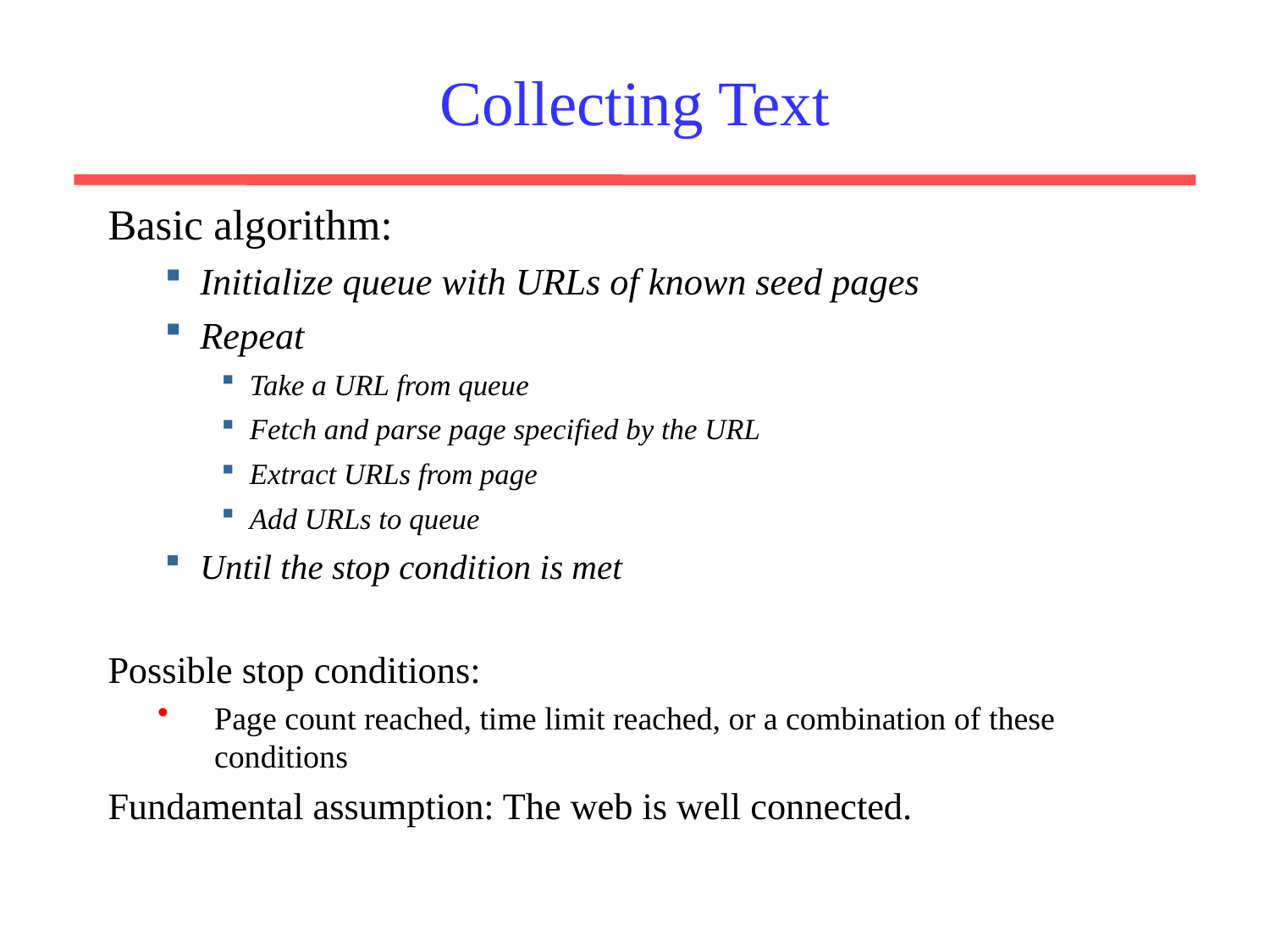

# Collecting Text
Basic algorithm:
Initialize queue with URLs of known seed pages
Repeat
Take a URL from queue
Fetch and parse page specified by the URL
Extract URLs from page
Add URLs to queue
Until the stop condition is met

Possible stop conditions:
Page count reached, time limit reached, or a combination of these conditions
Fundamental assumption: The web is well connected.